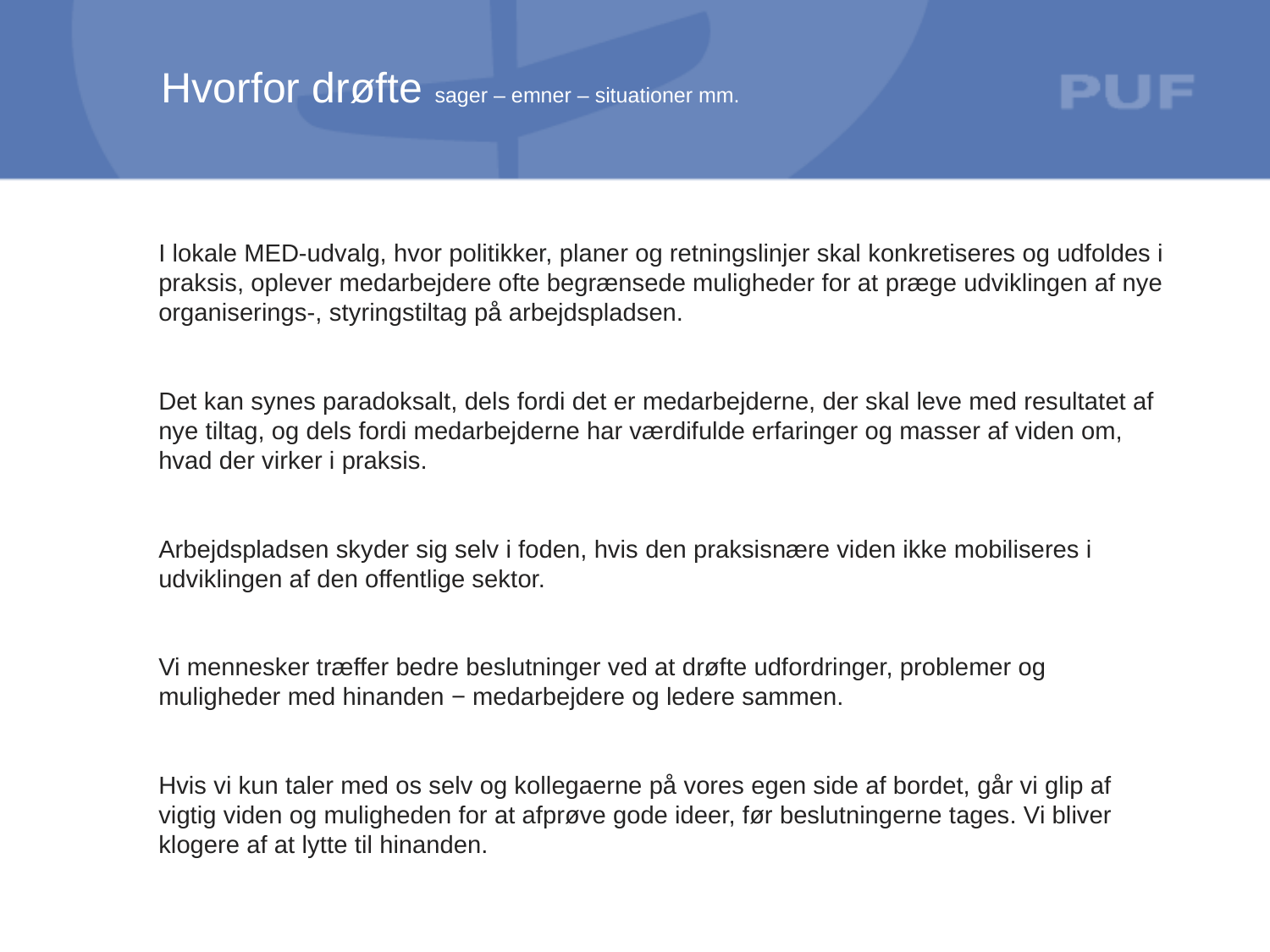

Hvorfor drøfte sager – emner – situationer mm.
I lokale MED-udvalg, hvor politikker, planer og retningslinjer skal konkretiseres og udfoldes i praksis, oplever medarbejdere ofte begrænsede muligheder for at præge udviklingen af nye organiserings-, styringstiltag på arbejdspladsen.

Det kan synes paradoksalt, dels fordi det er medarbejderne, der skal leve med resultatet af nye tiltag, og dels fordi medarbejderne har værdifulde erfaringer og masser af viden om, hvad der virker i praksis.

Arbejdspladsen skyder sig selv i foden, hvis den praksisnære viden ikke mobiliseres i udviklingen af den offentlige sektor.
Vi mennesker træffer bedre beslutninger ved at drøfte udfordringer, problemer og muligheder med hinanden − medarbejdere og ledere sammen.

Hvis vi kun taler med os selv og kollegaerne på vores egen side af bordet, går vi glip af vigtig viden og muligheden for at afprøve gode ideer, før beslutningerne tages. Vi bliver klogere af at lytte til hinanden.